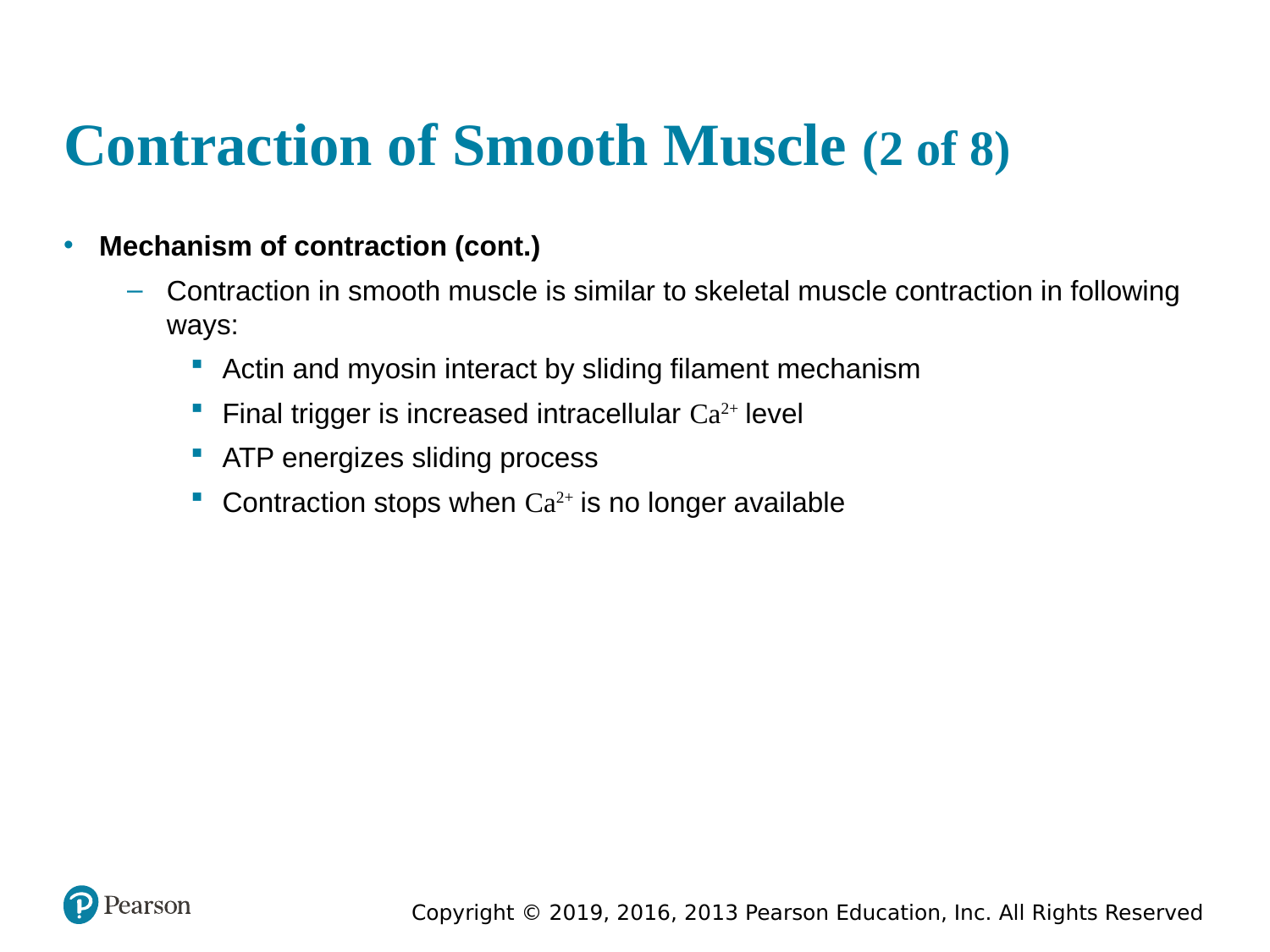

# Contraction of Smooth Muscle (2 of 8)
Mechanism of contraction (cont.)
Contraction in smooth muscle is similar to skeletal muscle contraction in following ways:
Actin and myosin interact by sliding filament mechanism
Final trigger is increased intracellular Ca2+ level
ATP energizes sliding process
Contraction stops when Ca2+ is no longer available